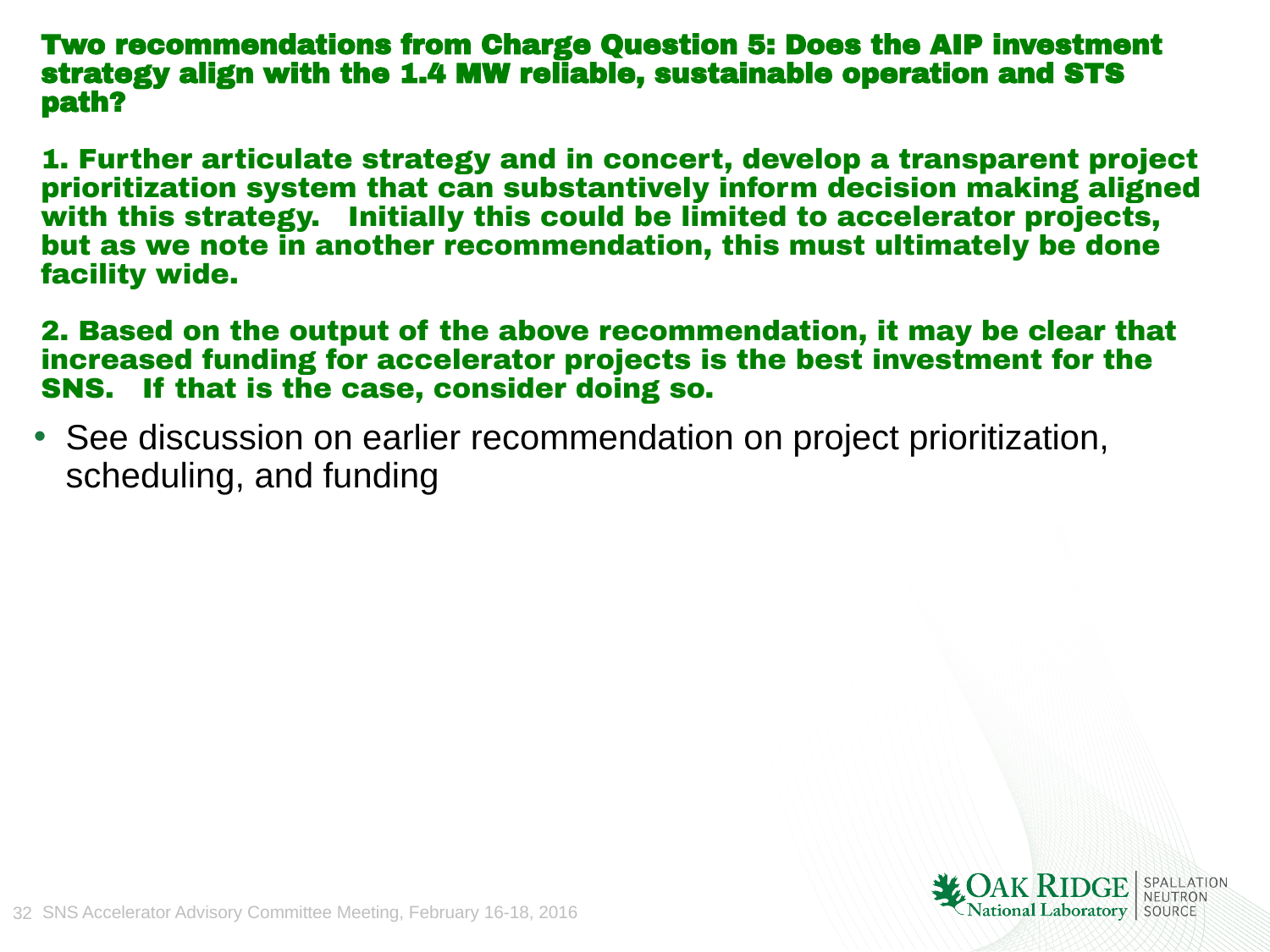

# Two recommendations from Charge Question 5: Does the AIP investment strategy align with the 1.4 MW reliable, sustainable operation and STS path? 1. Further articulate strategy and in concert, develop a transparent project prioritization system that can substantively inform decision making aligned with this strategy.   Initially this could be limited to accelerator projects, but as we note in another recommendation, this must ultimately be done facility wide. 2. Based on the output of the above recommendation, it may be clear that increased funding for accelerator projects is the best investment for the SNS.   If that is the case, consider doing so.
See discussion on earlier recommendation on project prioritization, scheduling, and funding